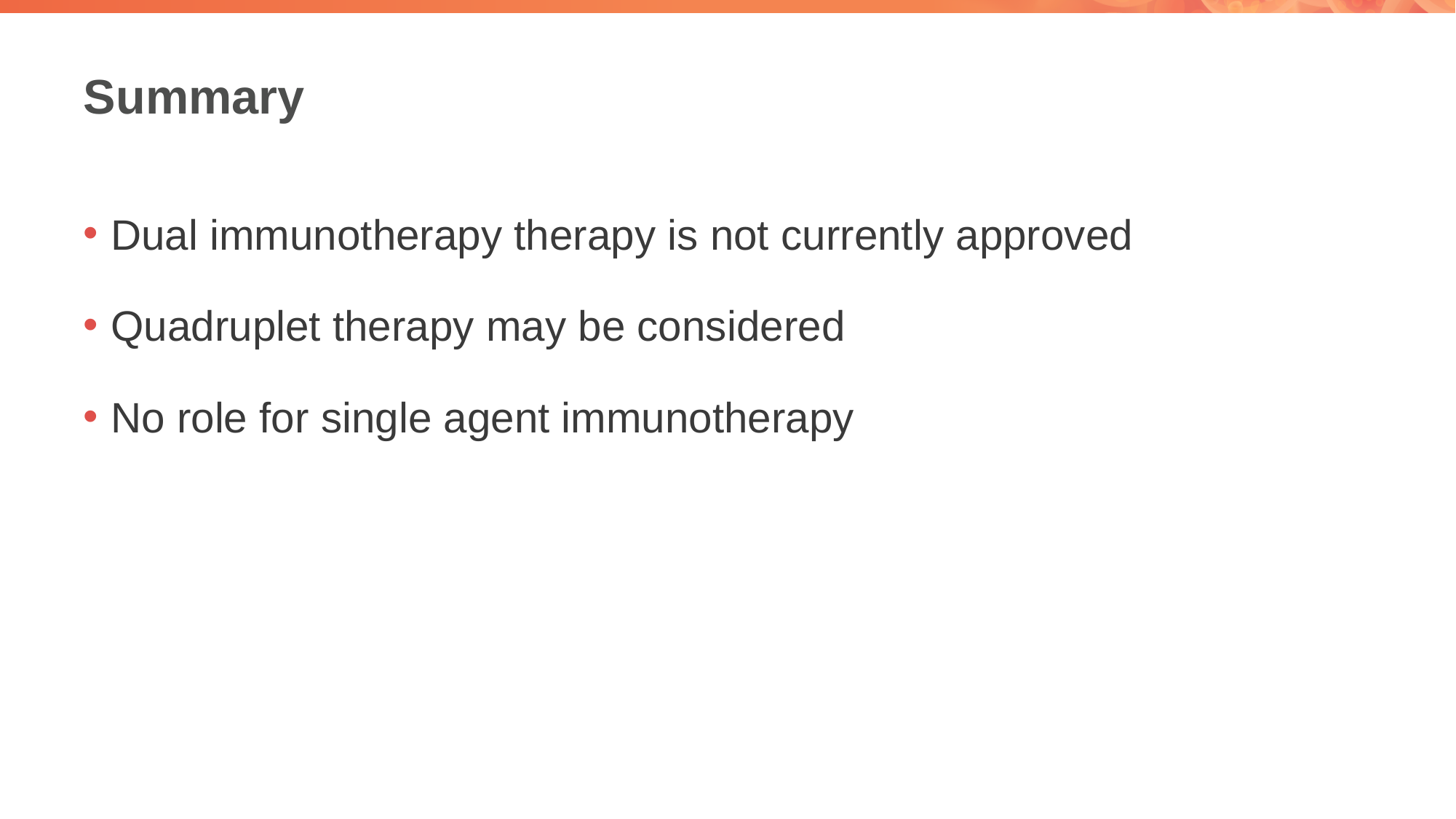

# Summary
Dual immunotherapy therapy is not currently approved
Quadruplet therapy may be considered
No role for single agent immunotherapy